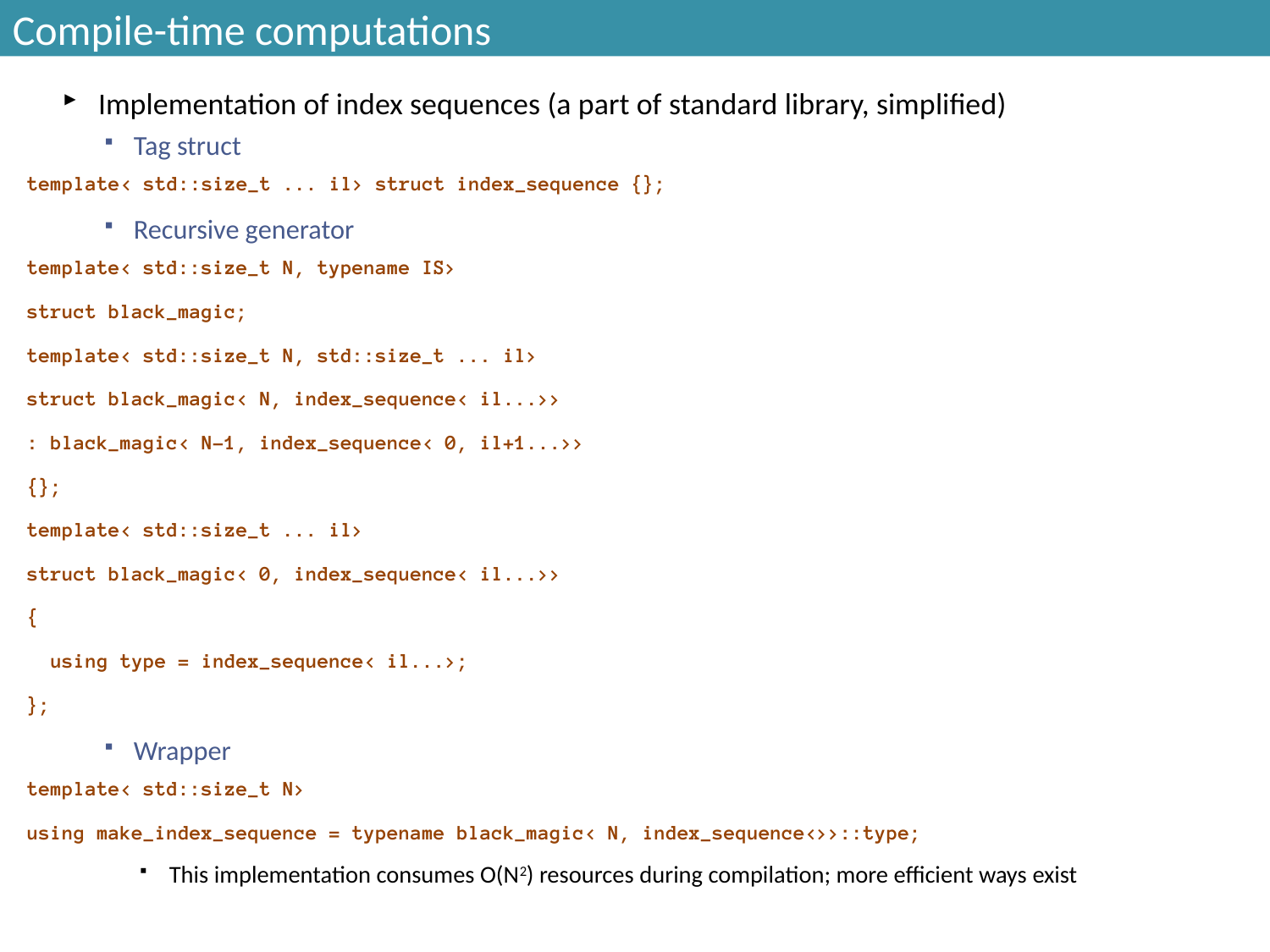

# Compile-time computations
Implementation of index sequences (a part of standard library, simplified)
Tag struct
template< std::size_t ... il> struct index_sequence {};
Recursive generator
template< std::size_t N, typename IS>
struct black_magic;
template< std::size_t N, std::size_t ... il>
struct black_magic< N, index_sequence< il...>>
: black_magic< N-1, index_sequence< 0, il+1...>>
{};
template< std::size_t ... il>
struct black_magic< 0, index_sequence< il...>>
{
  using type = index_sequence< il...>;
};
Wrapper
template< std::size_t N>
using make_index_sequence = typename black_magic< N, index_sequence<>>::type;
This implementation consumes O(N2) resources during compilation; more efficient ways exist